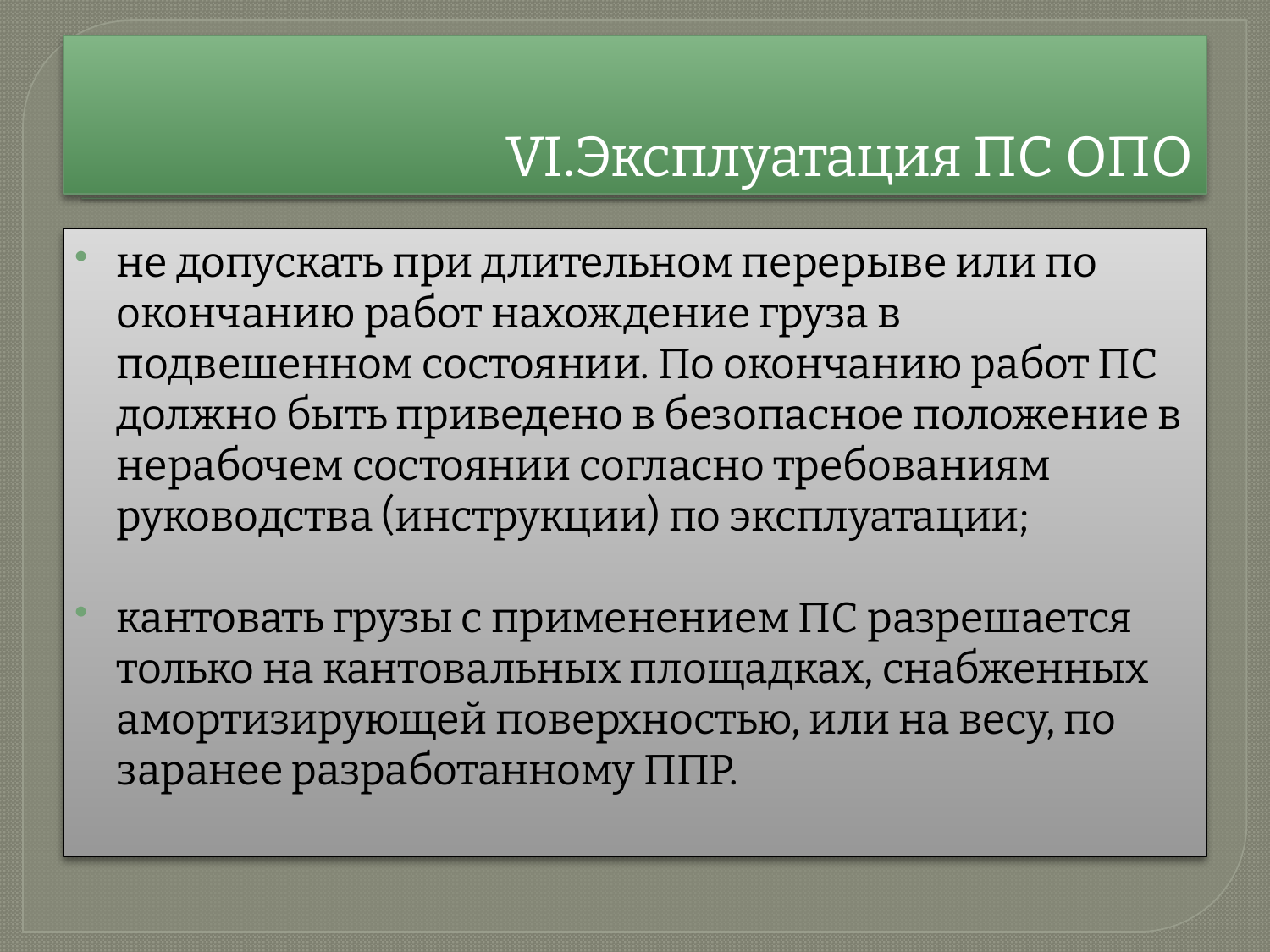

# VI.Эксплуатация ПС ОПО
не допускать при длительном перерыве или по окончанию работ нахождение груза в подвешенном состоянии. По окончанию работ ПС должно быть приведено в безопасное положение в нерабочем состоянии согласно требованиям руководства (инструкции) по эксплуатации;

кантовать грузы с применением ПС разрешается только на кантовальных площадках, снабженных амортизирующей поверхностью, или на весу, по заранее разработанному ППР.